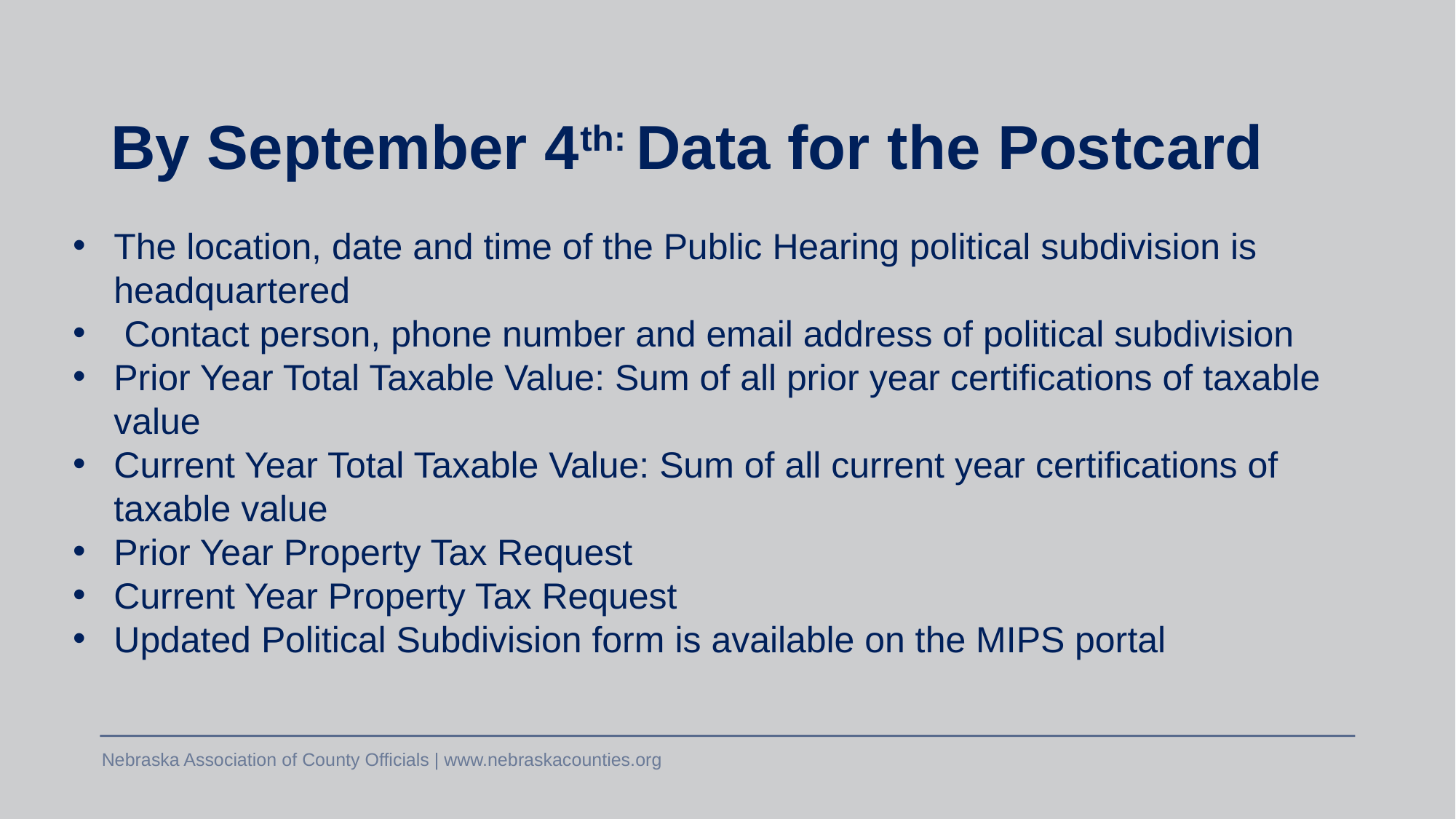

# By September 4th: Data for the Postcard
The location, date and time of the Public Hearing political subdivision is headquartered
 Contact person, phone number and email address of political subdivision
Prior Year Total Taxable Value: Sum of all prior year certifications of taxable value
Current Year Total Taxable Value: Sum of all current year certifications of taxable value
Prior Year Property Tax Request
Current Year Property Tax Request
Updated Political Subdivision form is available on the MIPS portal